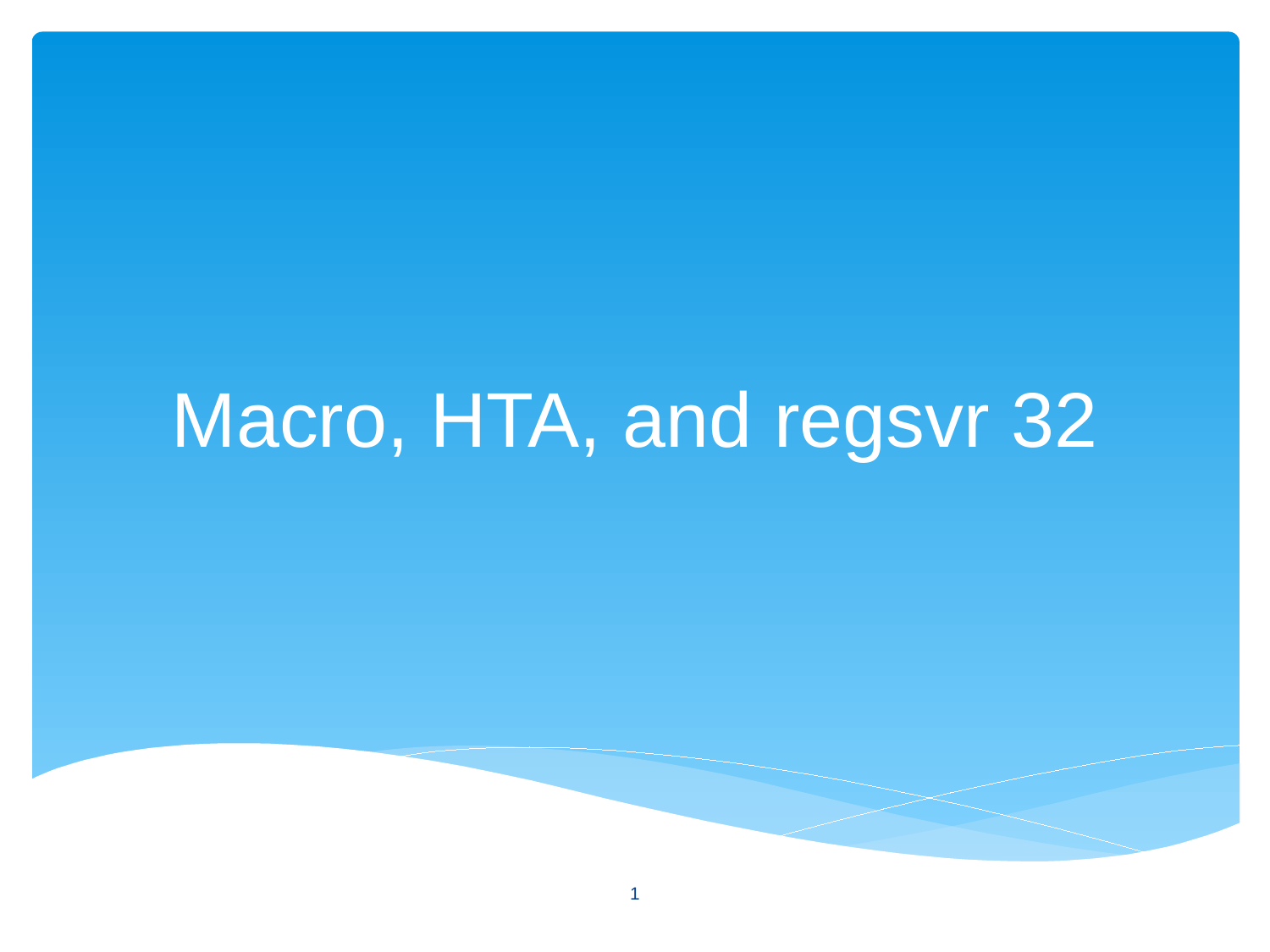

# Macro, HTA, and regsvr 32

1